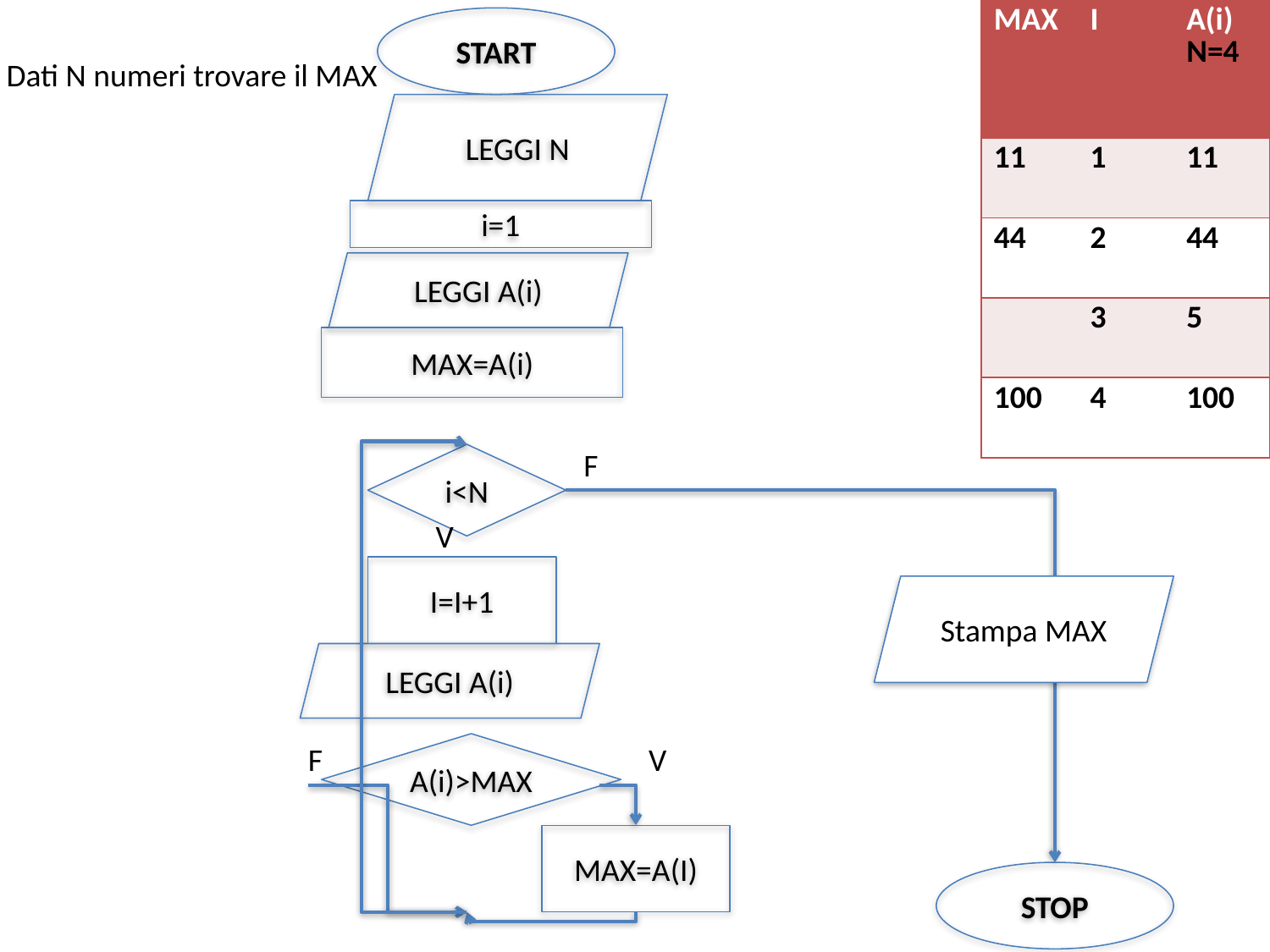

| MAX | I | A(i) N=4 |
| --- | --- | --- |
| 11 | 1 | 11 |
| 44 | 2 | 44 |
|  | 3 | 5 |
| 100 | 4 | 100 |
START
Dati N numeri trovare il MAX
LEGGI N
i=1
LEGGI A(i)
MAX=A(i)
F
i<N
V
I=I+1
Stampa MAX
LEGGI A(i)
F
A(i)>MAX
V
MAX=A(I)
STOP